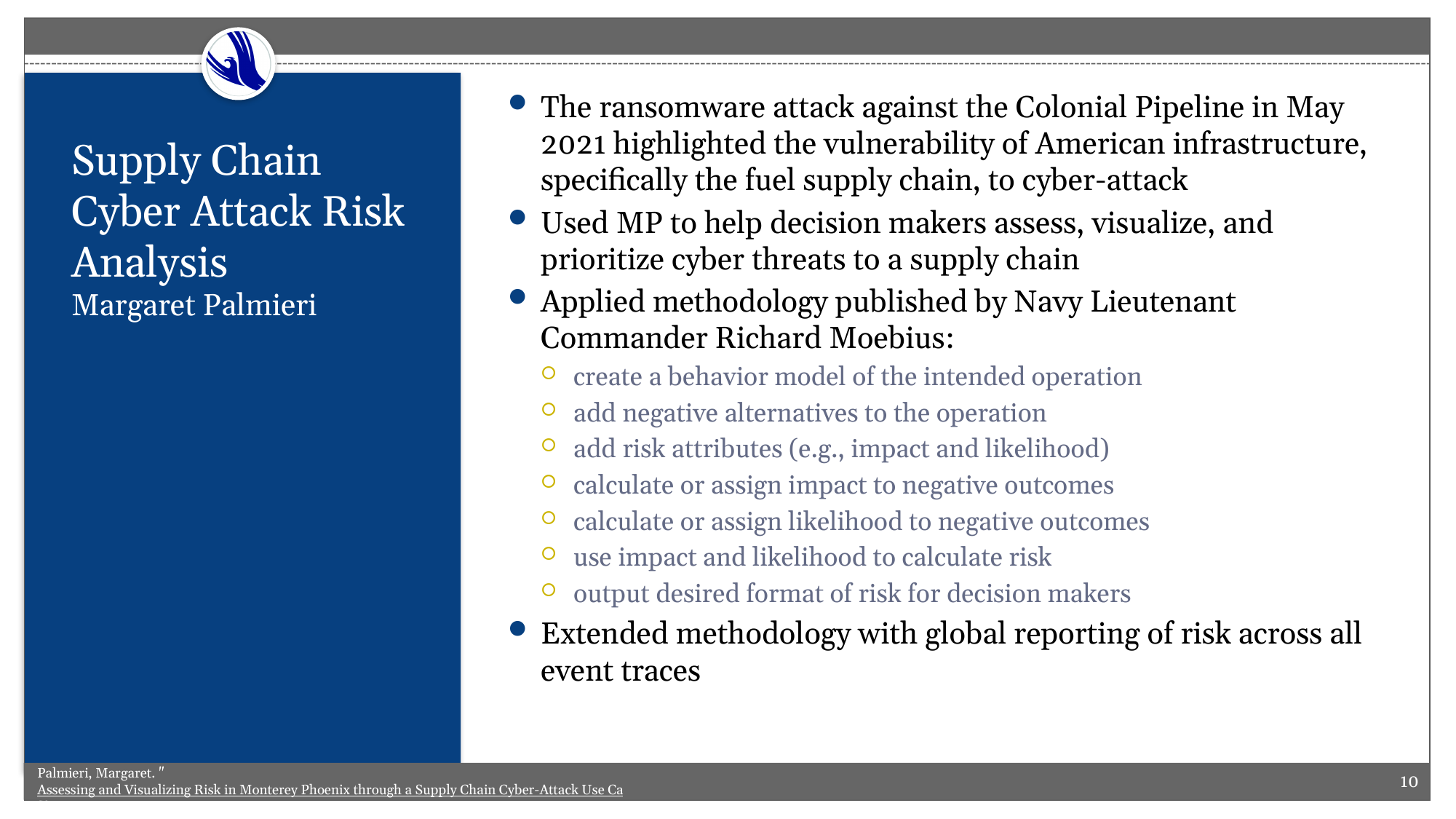

The ransomware attack against the Colonial Pipeline in May 2021 highlighted the vulnerability of American infrastructure, specifically the fuel supply chain, to cyber-attack
Used MP to help decision makers assess, visualize, and prioritize cyber threats to a supply chain
Applied methodology published by Navy Lieutenant Commander Richard Moebius:
create a behavior model of the intended operation
add negative alternatives to the operation
add risk attributes (e.g., impact and likelihood)
calculate or assign impact to negative outcomes
calculate or assign likelihood to negative outcomes
use impact and likelihood to calculate risk
output desired format of risk for decision makers
Extended methodology with global reporting of risk across all event traces

# Supply Chain Cyber Attack Risk Analysis   Margaret Palmieri
Palmieri, Margaret. "Assessing and Visualizing Risk in Monterey Phoenix through a Supply Chain Cyber-Attack Use Case." Master's Thesis, Naval Postgraduate School, September 2021.